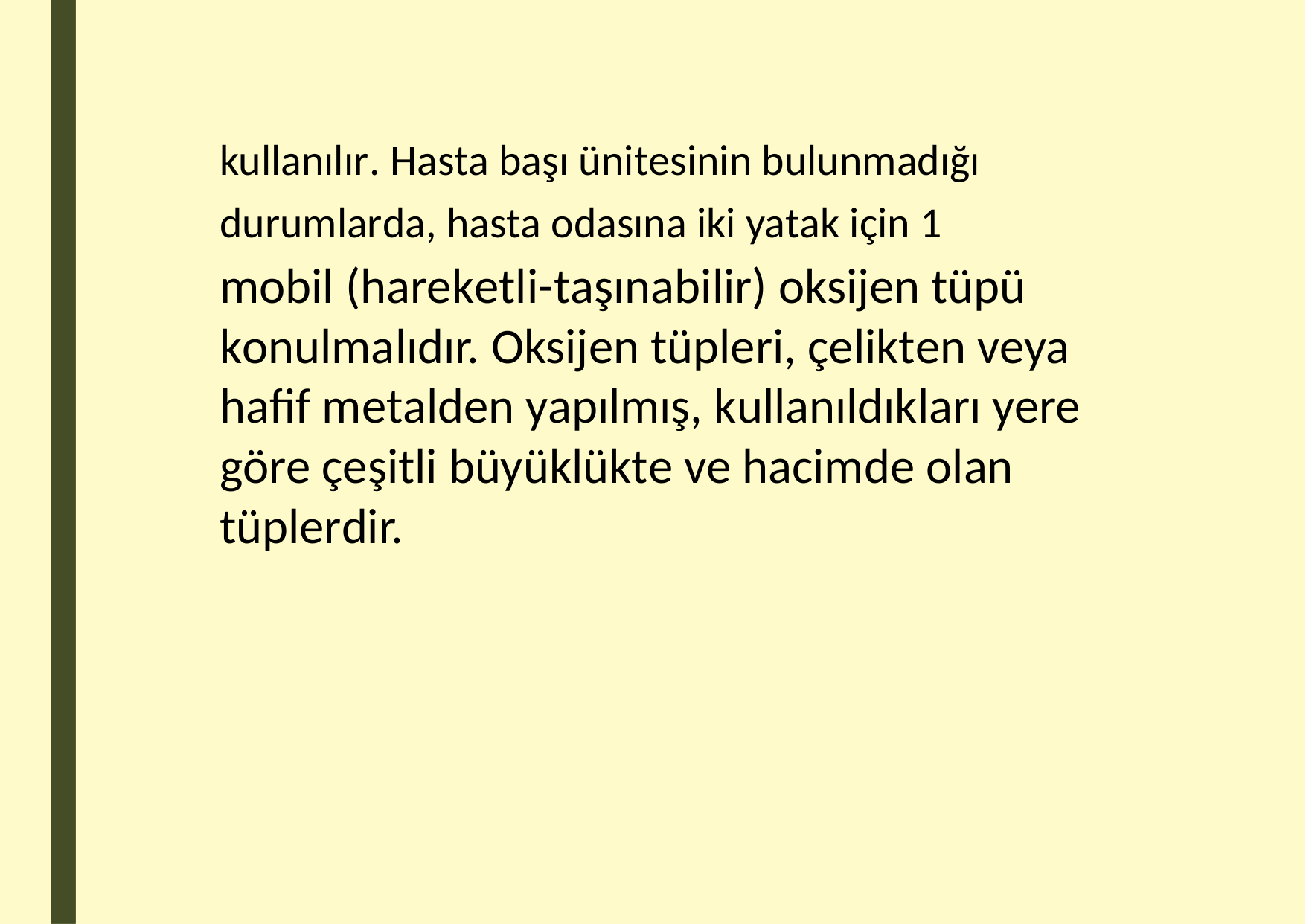

kullanılır. Hasta başı ünitesinin bulunmadığı
durumlarda, hasta odasına iki yatak için 1
mobil (hareketli-taşınabilir) oksijen tüpü konulmalıdır. Oksijen tüpleri, çelikten veya hafif metalden yapılmış, kullanıldıkları yere göre çeşitli büyüklükte ve hacimde olan tüplerdir.